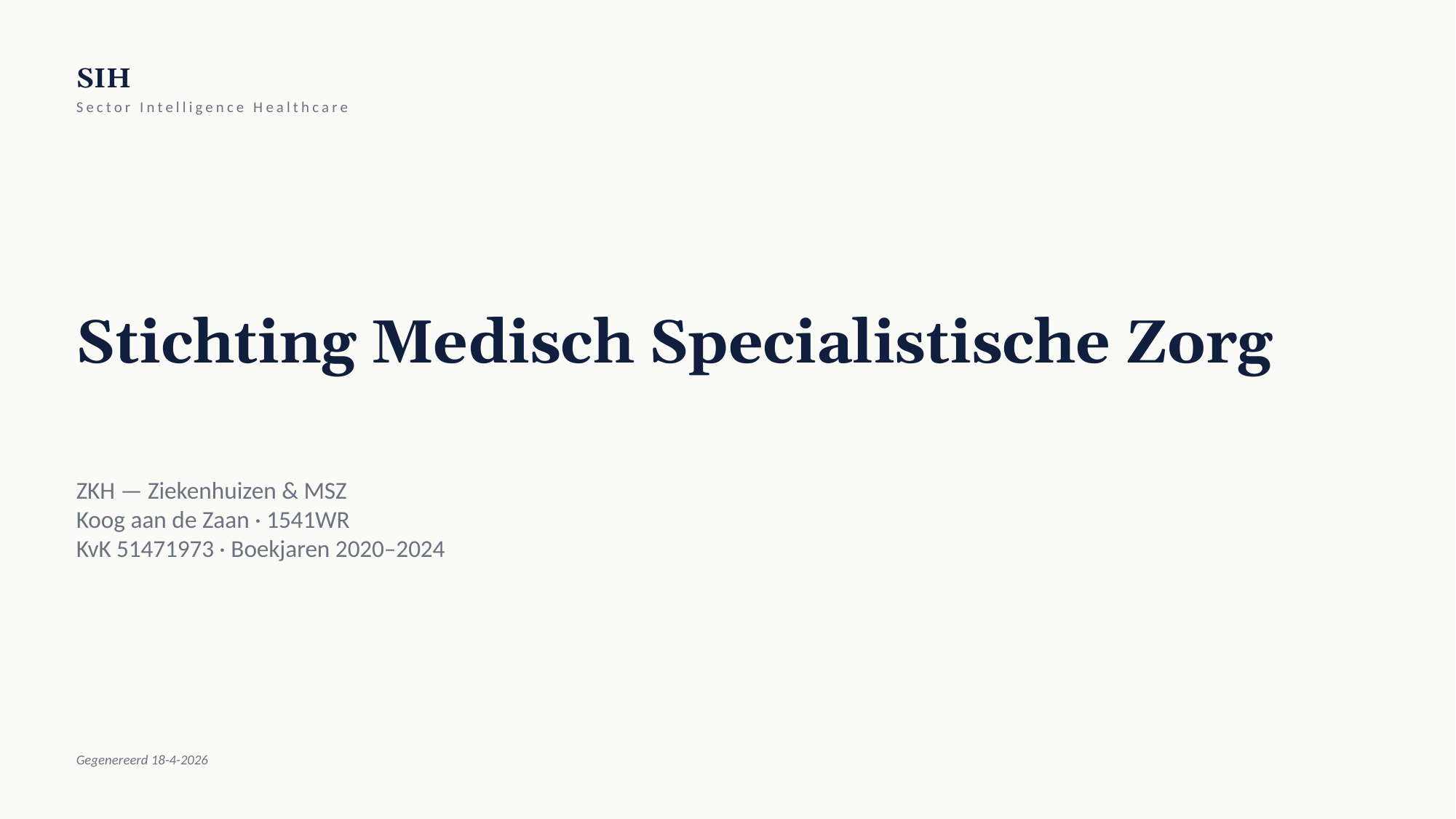

SIH
Sector Intelligence Healthcare
Stichting Medisch Specialistische Zorg
ZKH — Ziekenhuizen & MSZ
Koog aan de Zaan · 1541WR
KvK 51471973 · Boekjaren 2020–2024
Gegenereerd 18-4-2026